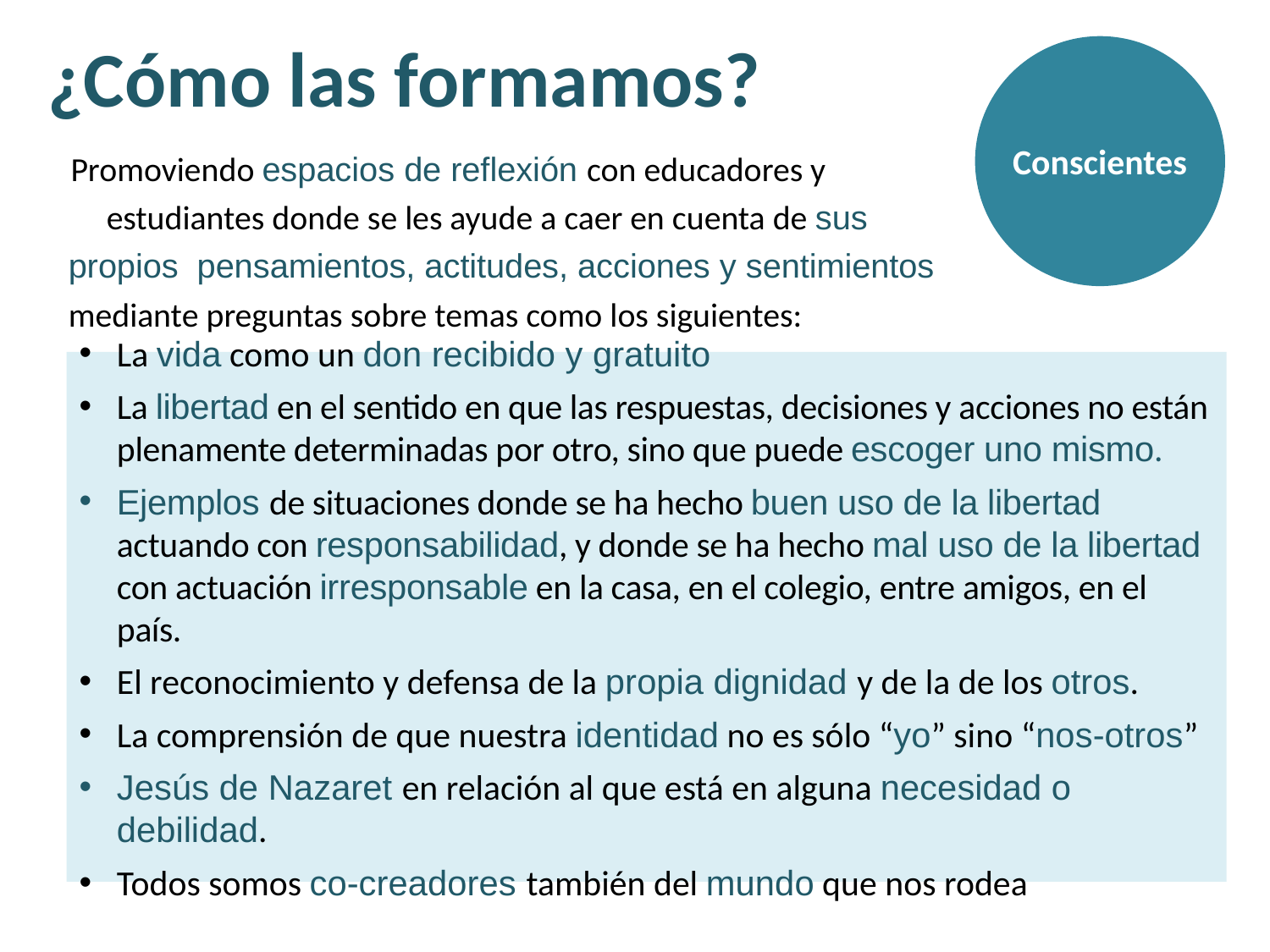

# ¿Cómo las formamos?

Promoviendo espacios de reflexión con educadores y                          estudiantes donde se les ayude a caer en cuenta de sus propios  pensamientos, actitudes, acciones y sentimientos mediante preguntas sobre temas como los siguientes:

Conscientes
La vida como un don recibido y gratuito
La libertad en el sentido en que las respuestas, decisiones y acciones no están plenamente determinadas por otro, sino que puede escoger uno mismo.
Ejemplos de situaciones donde se ha hecho buen uso de la libertad actuando con responsabilidad, y donde se ha hecho mal uso de la libertad con actuación irresponsable en la casa, en el colegio, entre amigos, en el país.
El reconocimiento y defensa de la propia dignidad y de la de los otros.
La comprensión de que nuestra identidad no es sólo “yo” sino “nos-otros”
Jesús de Nazaret en relación al que está en alguna necesidad o debilidad.
Todos somos co-creadores también del mundo que nos rodea